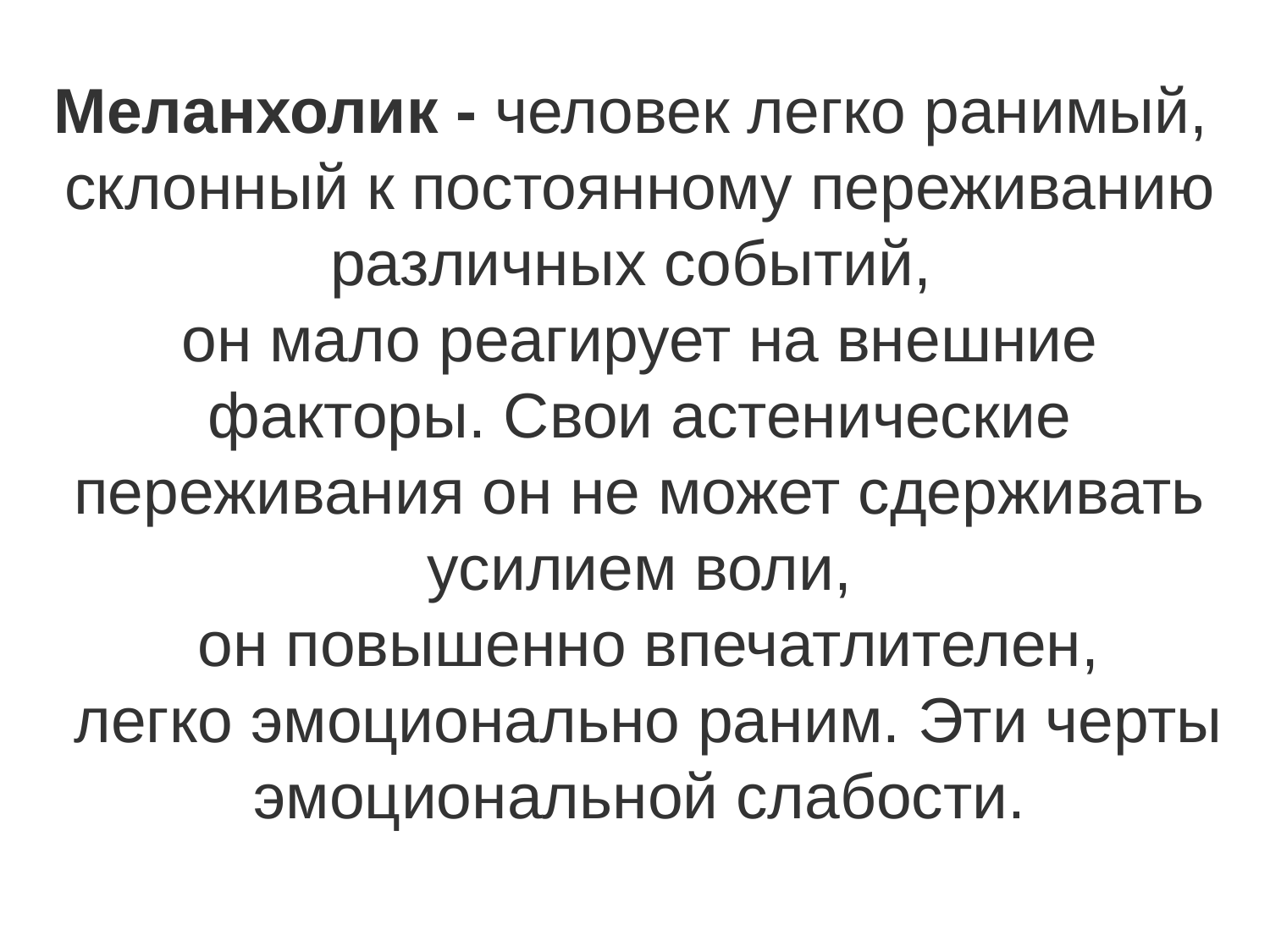

Меланхолик - человек легко ранимый,
склонный к постоянному переживанию различных событий,
он мало реагирует на внешние факторы. Свои астенические переживания он не может сдерживать усилием воли,
 он повышенно впечатлителен,
 легко эмоционально раним. Эти черты эмоциональной слабости.